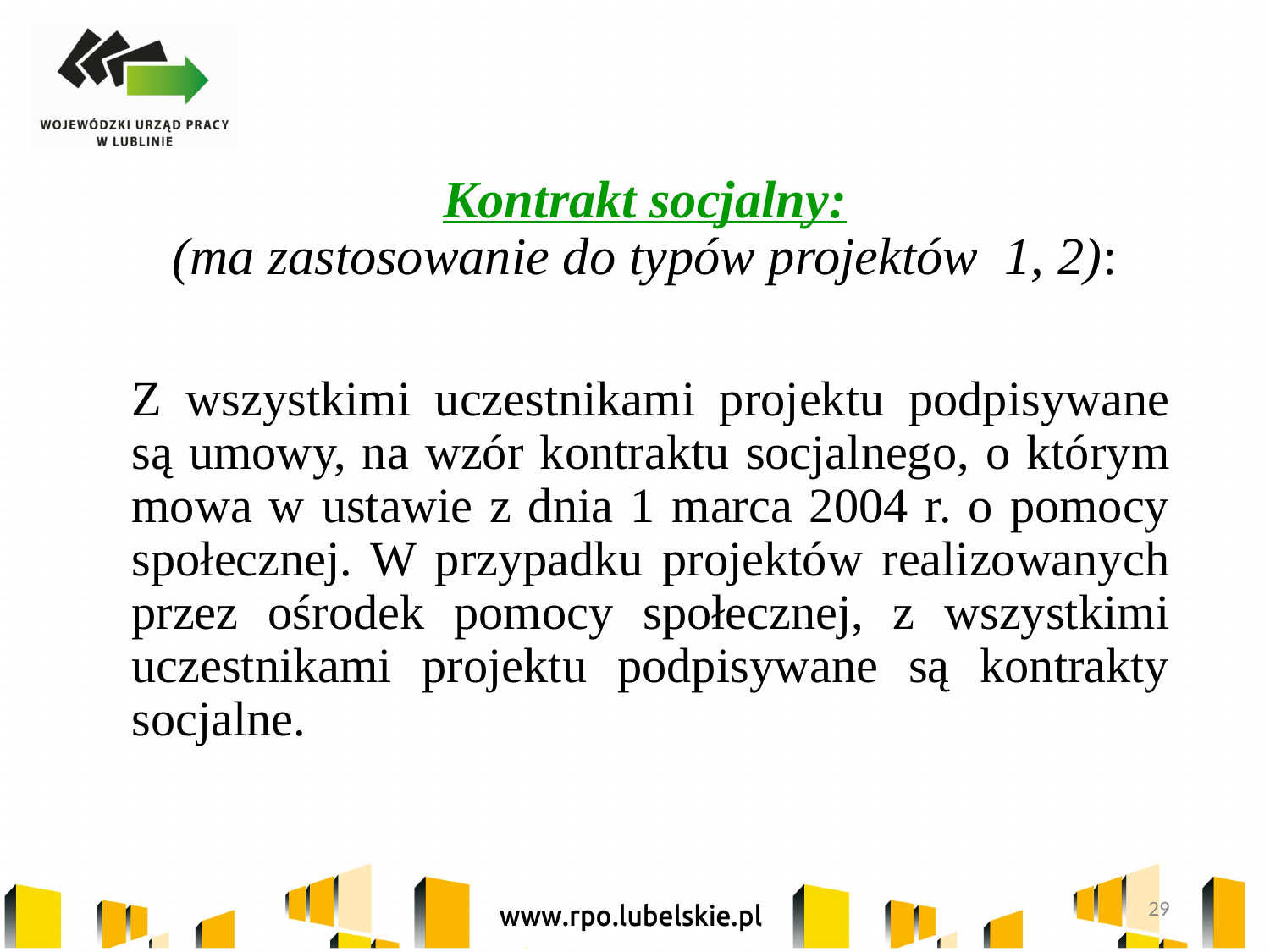

# Kontrakt socjalny: (ma zastosowanie do typów projektów  1, 2):

	Z wszystkimi uczestnikami projektu podpisywane są umowy, na wzór kontraktu socjalnego, o którym mowa w ustawie z dnia 1 marca 2004 r. o pomocy społecznej. W przypadku projektów realizowanych przez ośrodek pomocy społecznej, z wszystkimi uczestnikami projektu podpisywane są kontrakty socjalne.
29